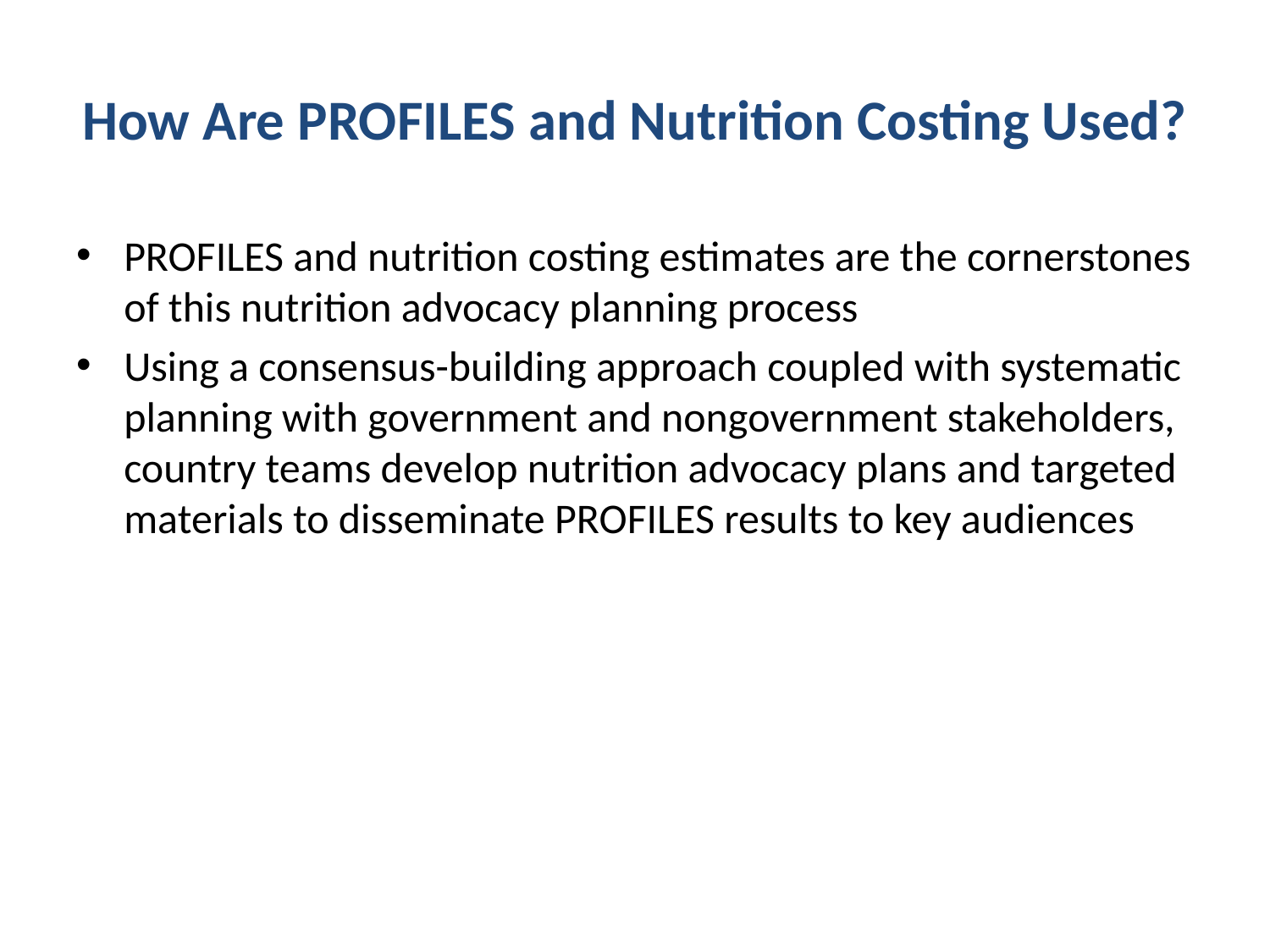

# How Are PROFILES and Nutrition Costing Used?
PROFILES and nutrition costing estimates are the cornerstones of this nutrition advocacy planning process
Using a consensus-building approach coupled with systematic planning with government and nongovernment stakeholders, country teams develop nutrition advocacy plans and targeted materials to disseminate PROFILES results to key audiences